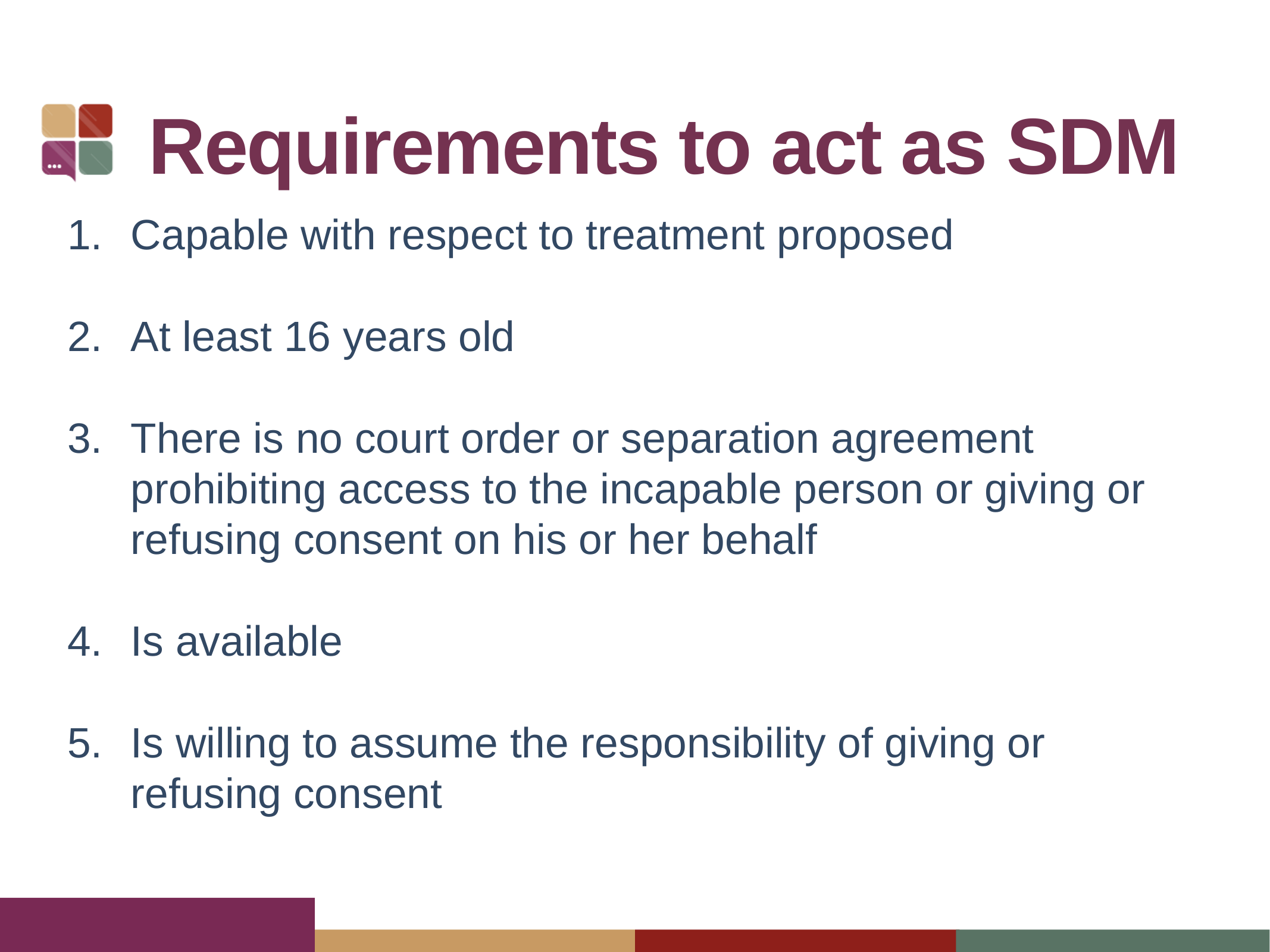

# Requirements to act as SDM
Capable with respect to treatment proposed

At least 16 years old

There is no court order or separation agreement prohibiting access to the incapable person or giving or refusing consent on his or her behalf

Is available

Is willing to assume the responsibility of giving or refusing consent